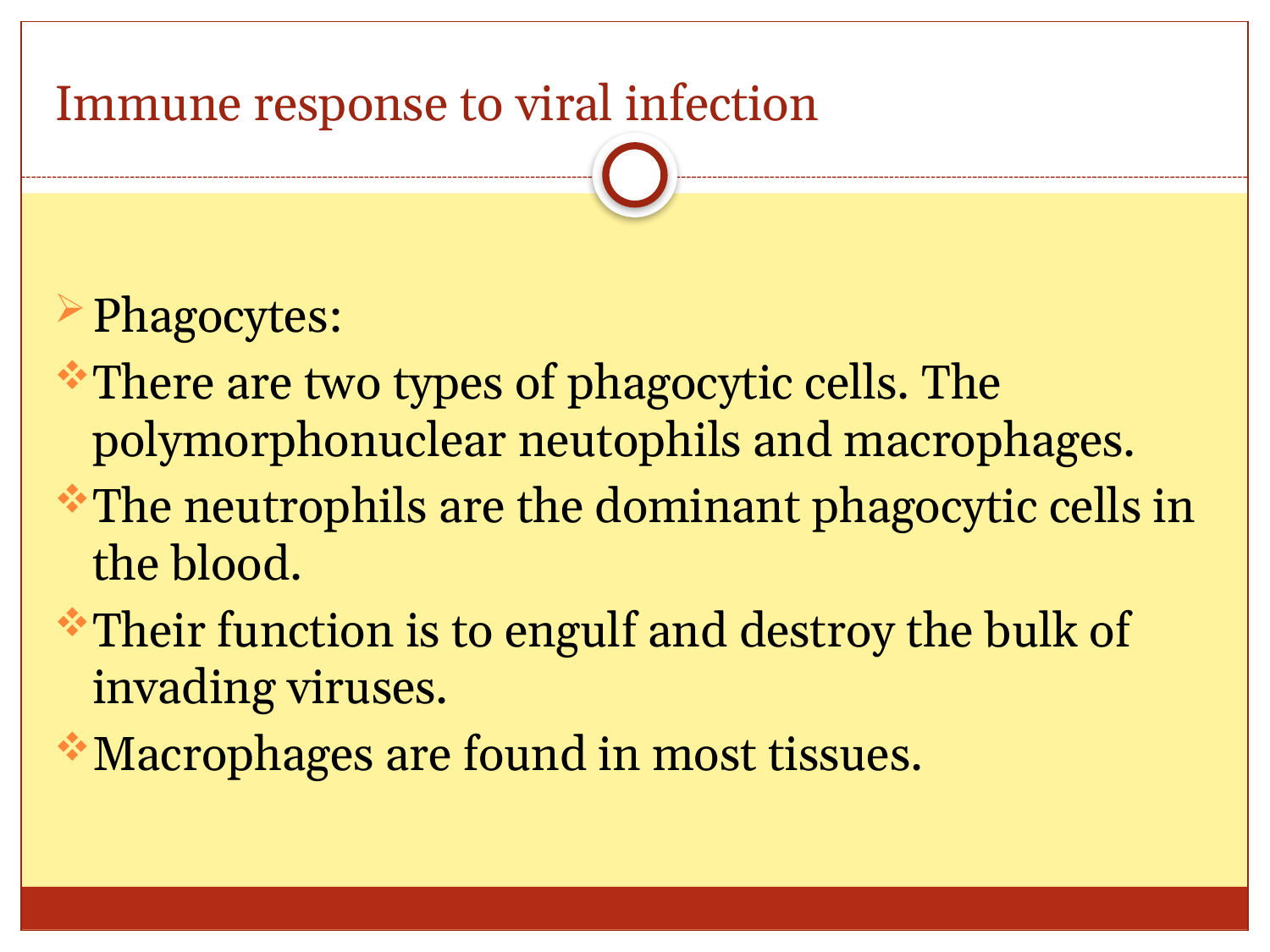

# Immune response to viral infection

Phagocytes:
There are two types of phagocytic cells. The polymorphonuclear neutophils and macrophages.
The neutrophils are the dominant phagocytic cells in the blood.
Their function is to engulf and destroy the bulk of invading viruses.
Macrophages are found in most tissues.